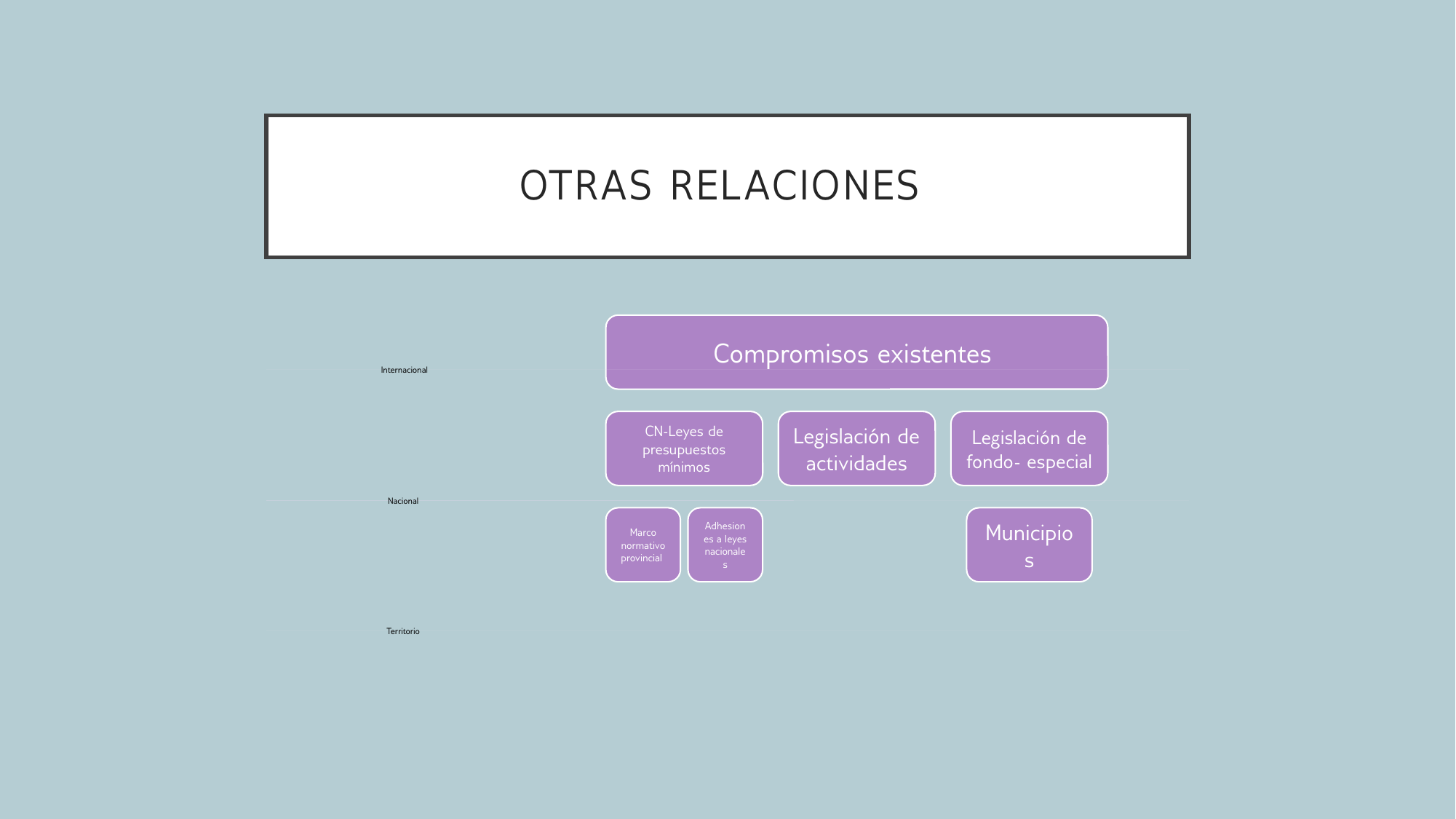

# Otras relaciones
Compromisos existentes
CN-Leyes de presupuestos mínimos
Marco normativo provincial
Adhesiones a leyes nacionales
Legislación de fondo- especial
Municipios
Internacional
Nacional
Territorio
Legislación de actividades